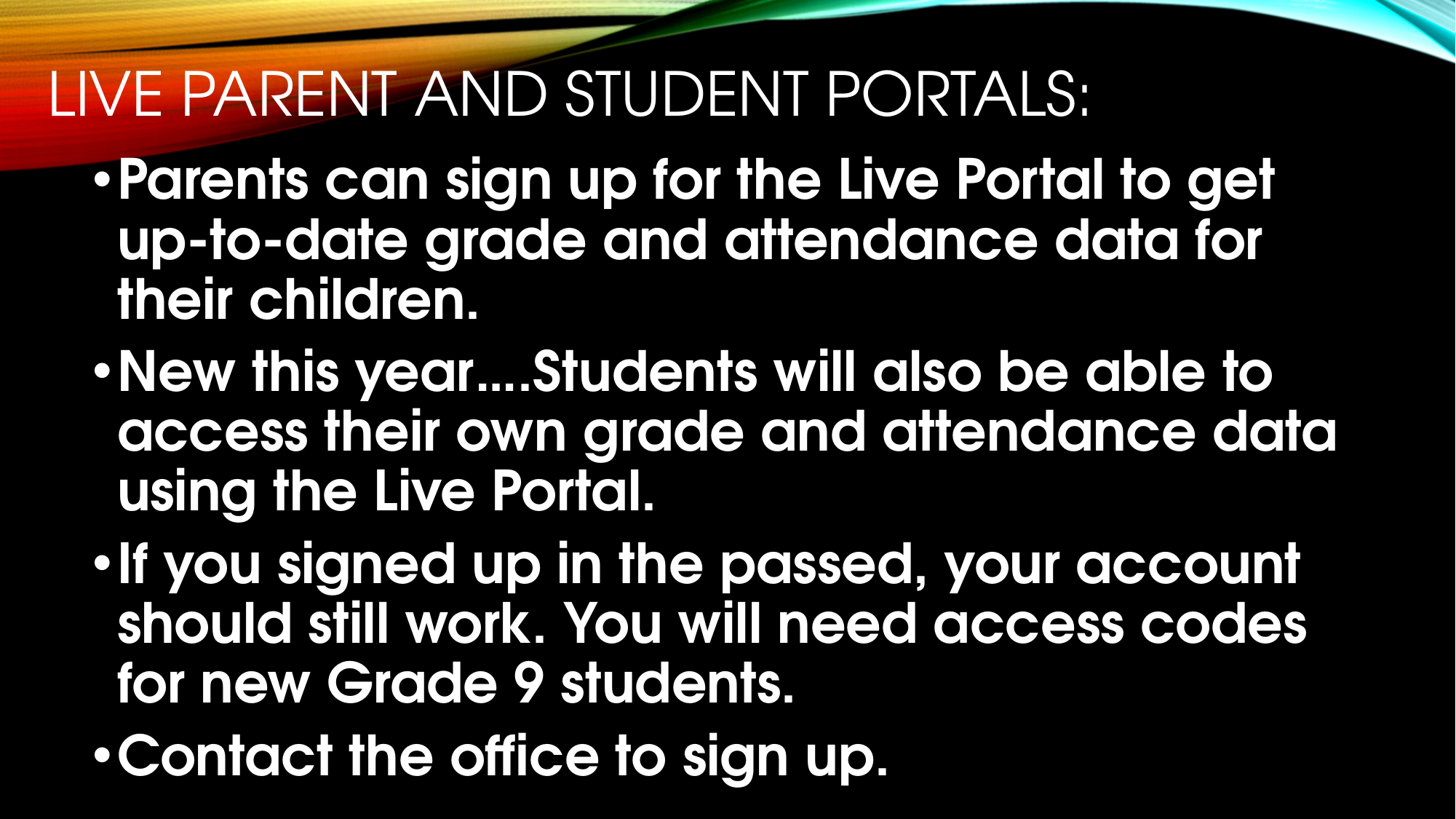

# Live Parent and Student Portals:
Parents can sign up for the Live Portal to get up-to-date grade and attendance data for their children.
New this year….Students will also be able to access their own grade and attendance data using the Live Portal.
If you signed up in the passed, your account should still work. You will need access codes for new Grade 9 students.
Contact the office to sign up.